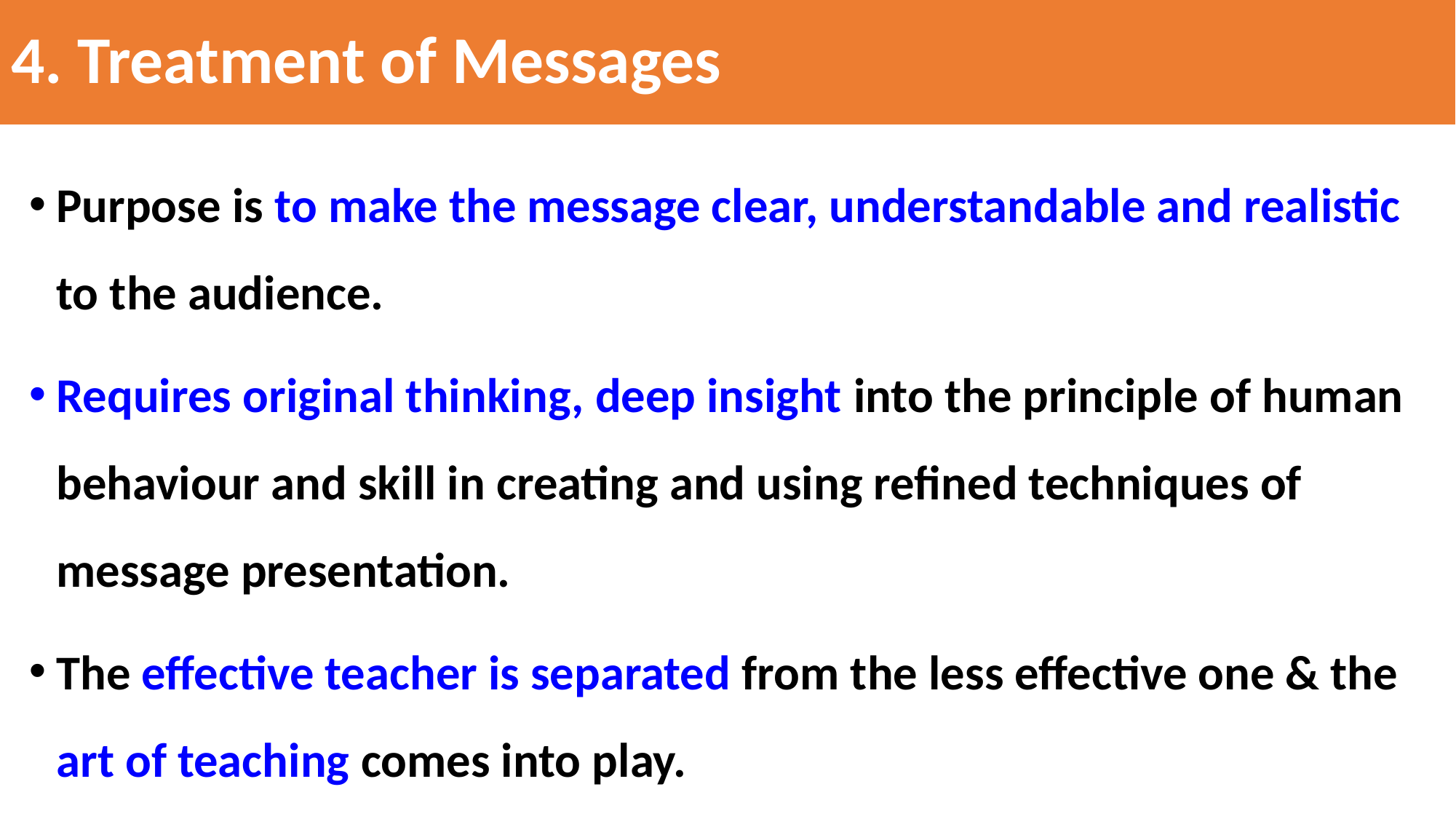

# 4. Treatment of Messages
Purpose is to make the message clear, understandable and realistic to the audience.
Requires original thinking, deep insight into the principle of human behaviour and skill in creating and using refined techniques of message presentation.
The effective teacher is separated from the less effective one & the art of teaching comes into play.